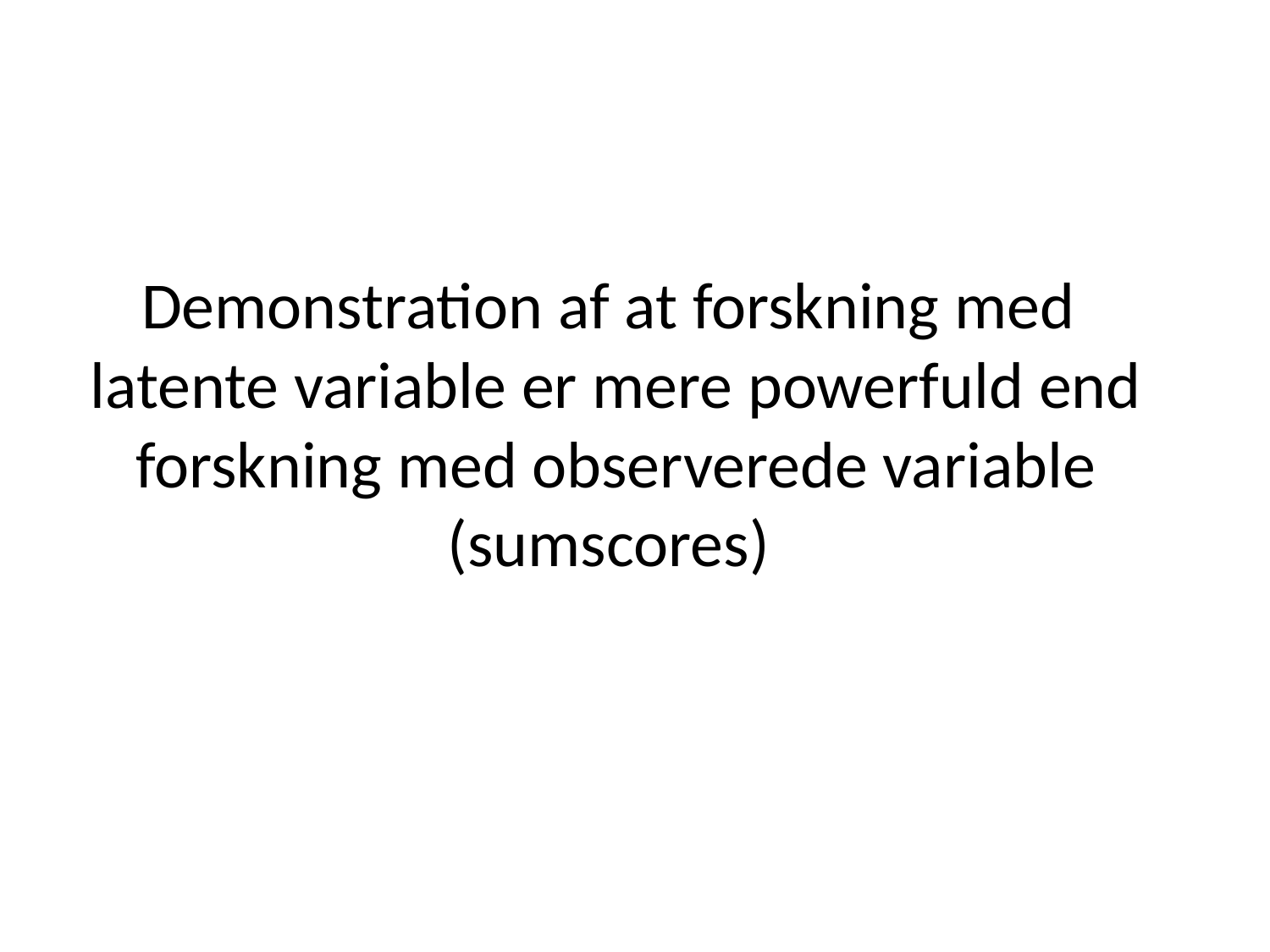

# Demonstration af at forskning med  latente variable er mere powerfuld end forskning med observerede variable (sumscores)